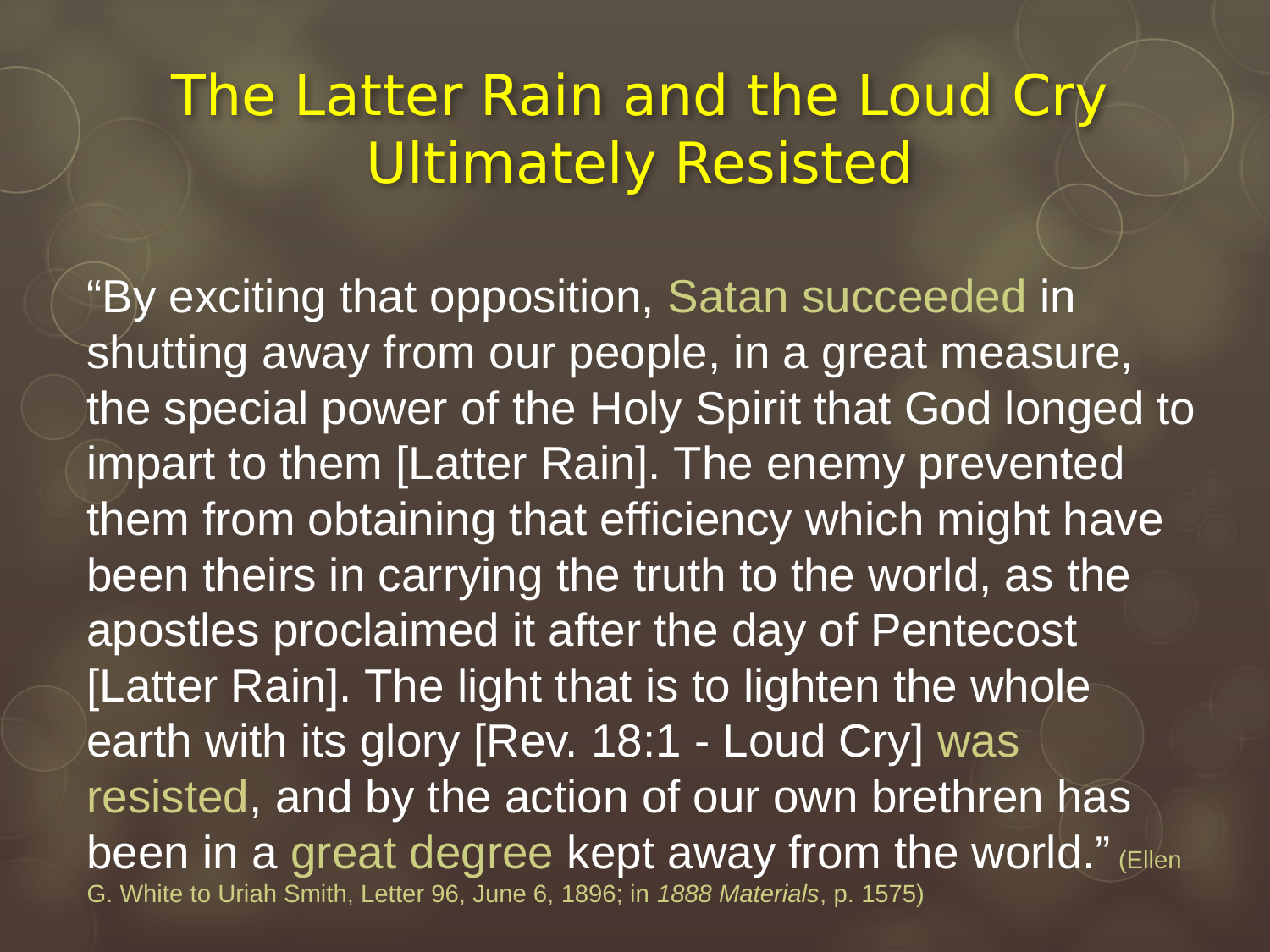

# The Latter Rain and the Loud Cry Ultimately Resisted
“By exciting that opposition, Satan succeeded in shutting away from our people, in a great measure, the special power of the Holy Spirit that God longed to impart to them [Latter Rain]. The enemy prevented them from obtaining that efficiency which might have been theirs in carrying the truth to the world, as the apostles proclaimed it after the day of Pentecost [Latter Rain]. The light that is to lighten the whole earth with its glory [Rev. 18:1 - Loud Cry] was resisted, and by the action of our own brethren has been in a great degree kept away from the world.” (Ellen G. White to Uriah Smith, Letter 96, June 6, 1896; in 1888 Materials, p. 1575)